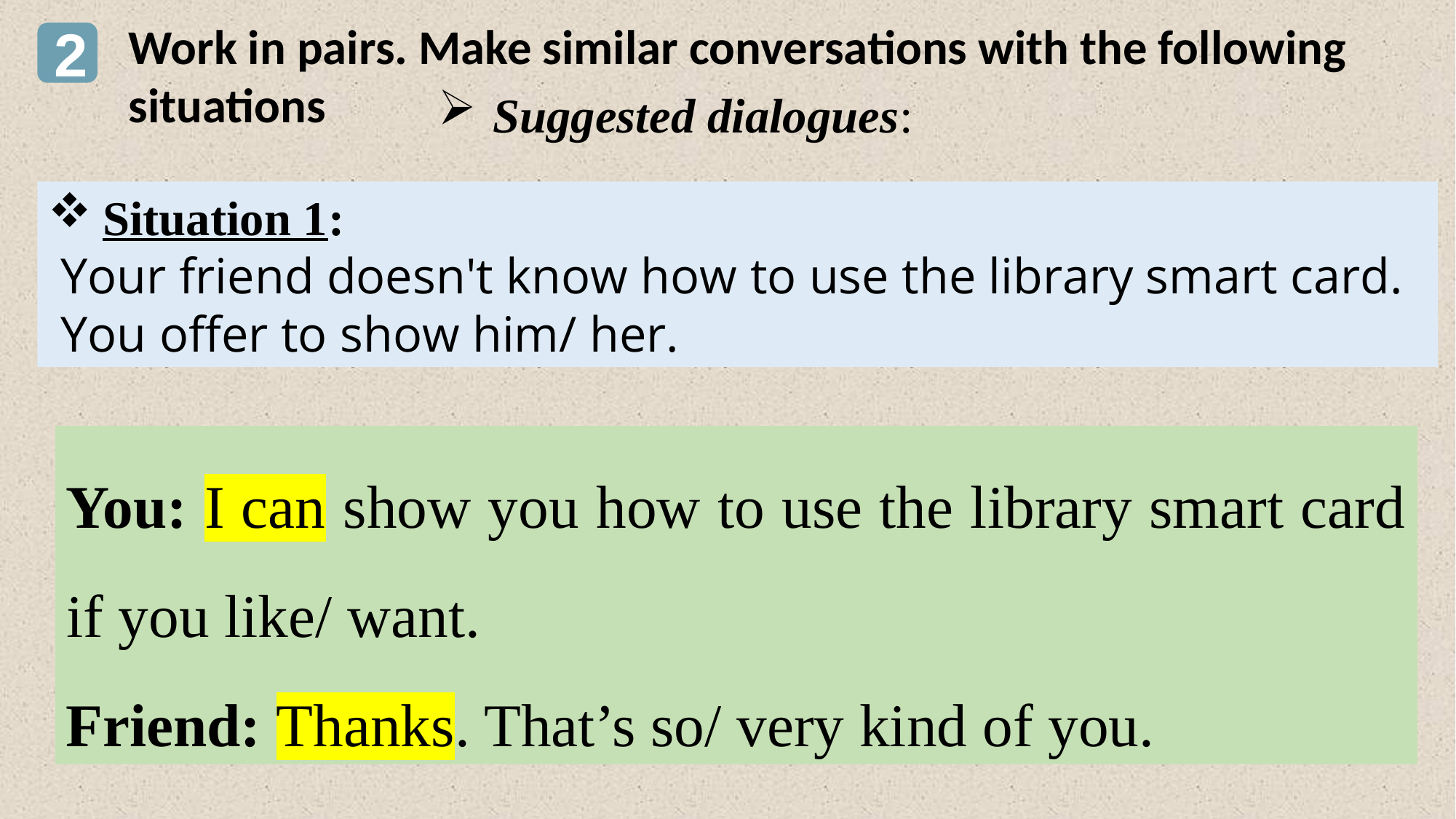

2
Work in pairs. Make similar conversations with the following situations

Suggested dialogues:
Situation 1:
 Your friend doesn't know how to use the library smart card.
 You offer to show him/ her.
You: I can show you how to use the library smart card if you like/ want.
Friend: Thanks. That’s so/ very kind of you.